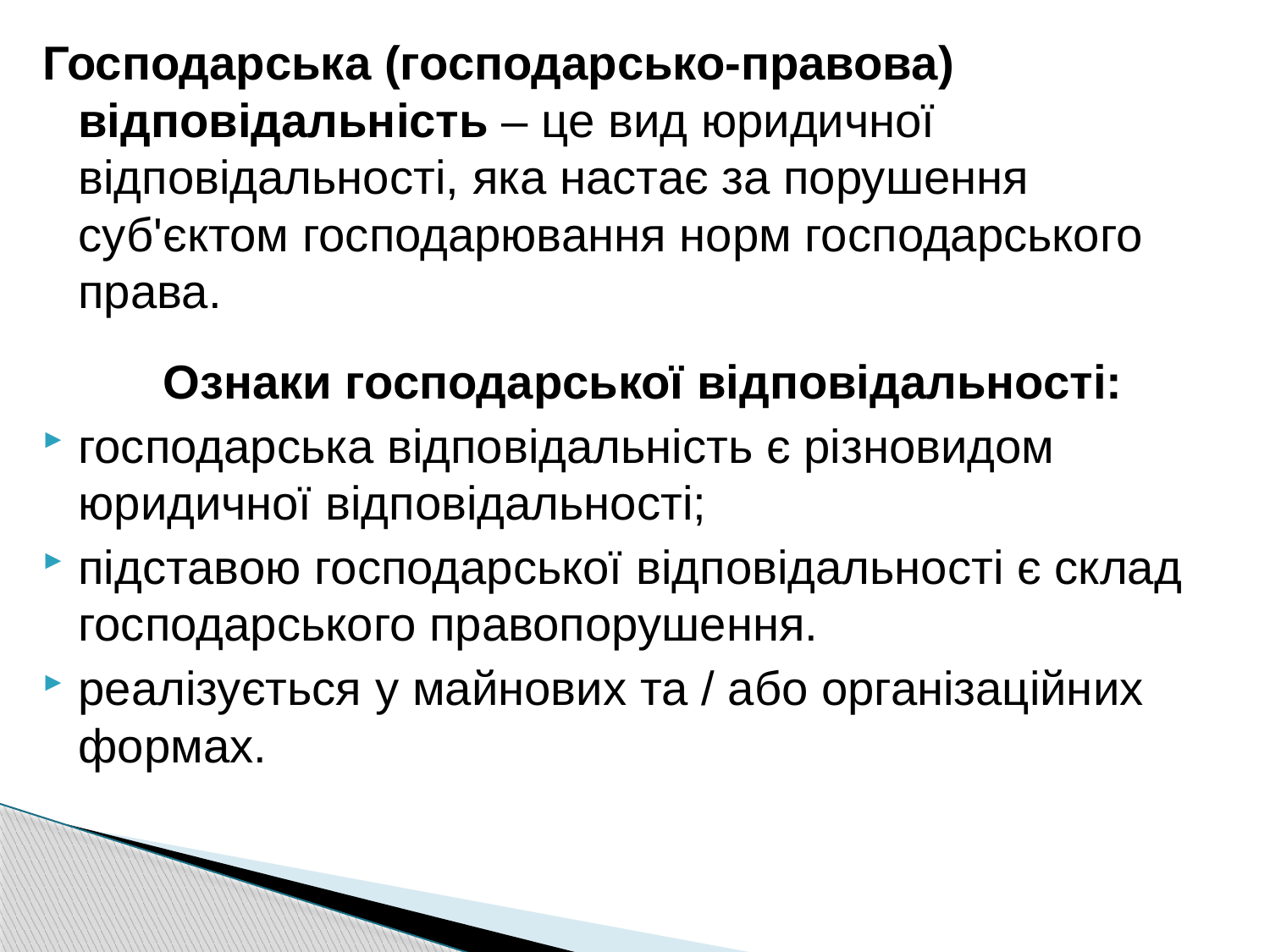

Господарська (господарсько-правова)
відповідальність – це вид юридичної відповідальності, яка настає за порушення суб'єктом господарювання норм господарського права.

Ознаки господарської відповідальності:
господарська відповідальність є різновидом юридичної відповідальності;
підставою господарської відповідальності є склад господарського правопорушення.
реалізується у майнових та / або організаційних формах.